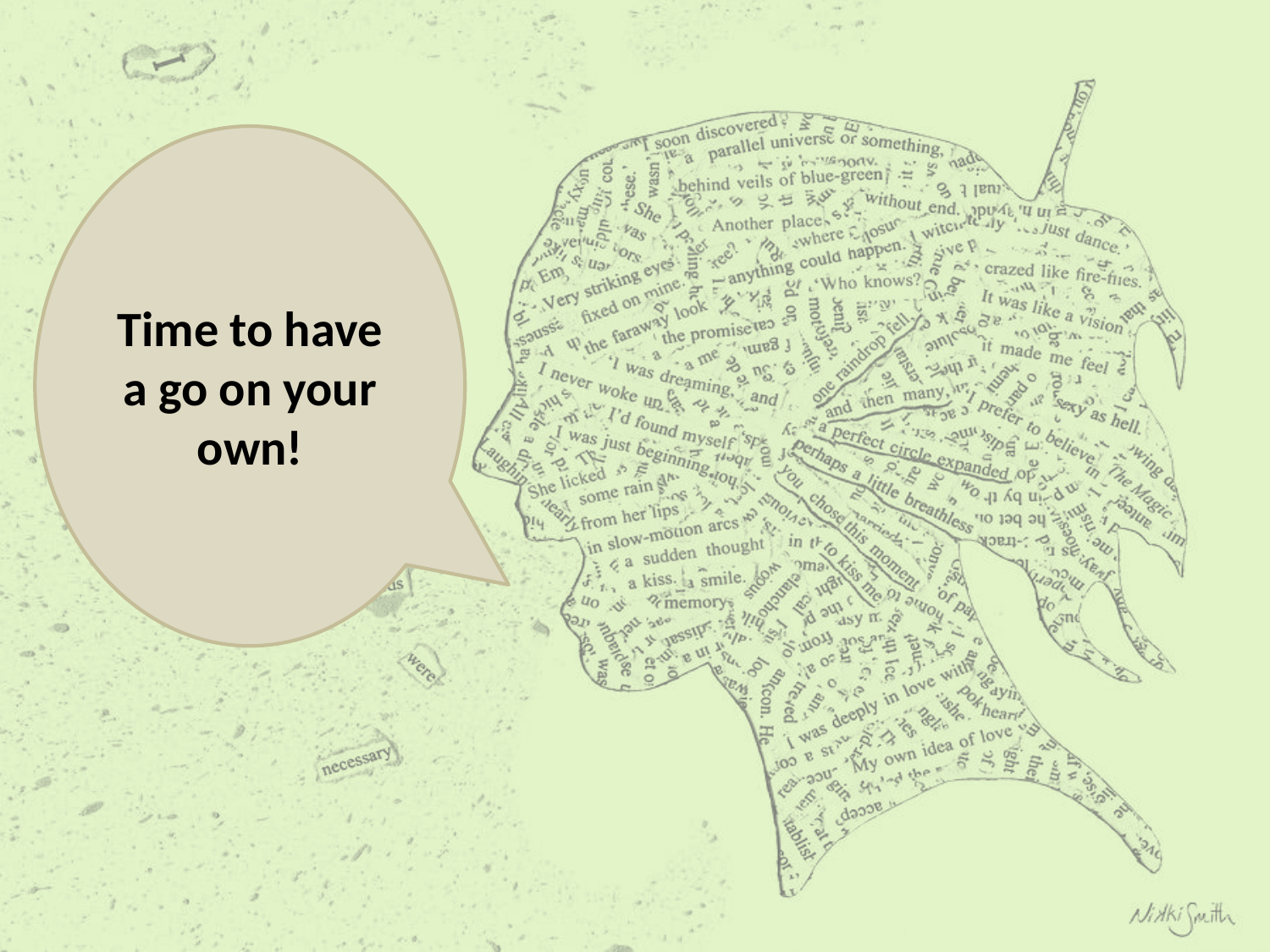

Time to have a go on your own!